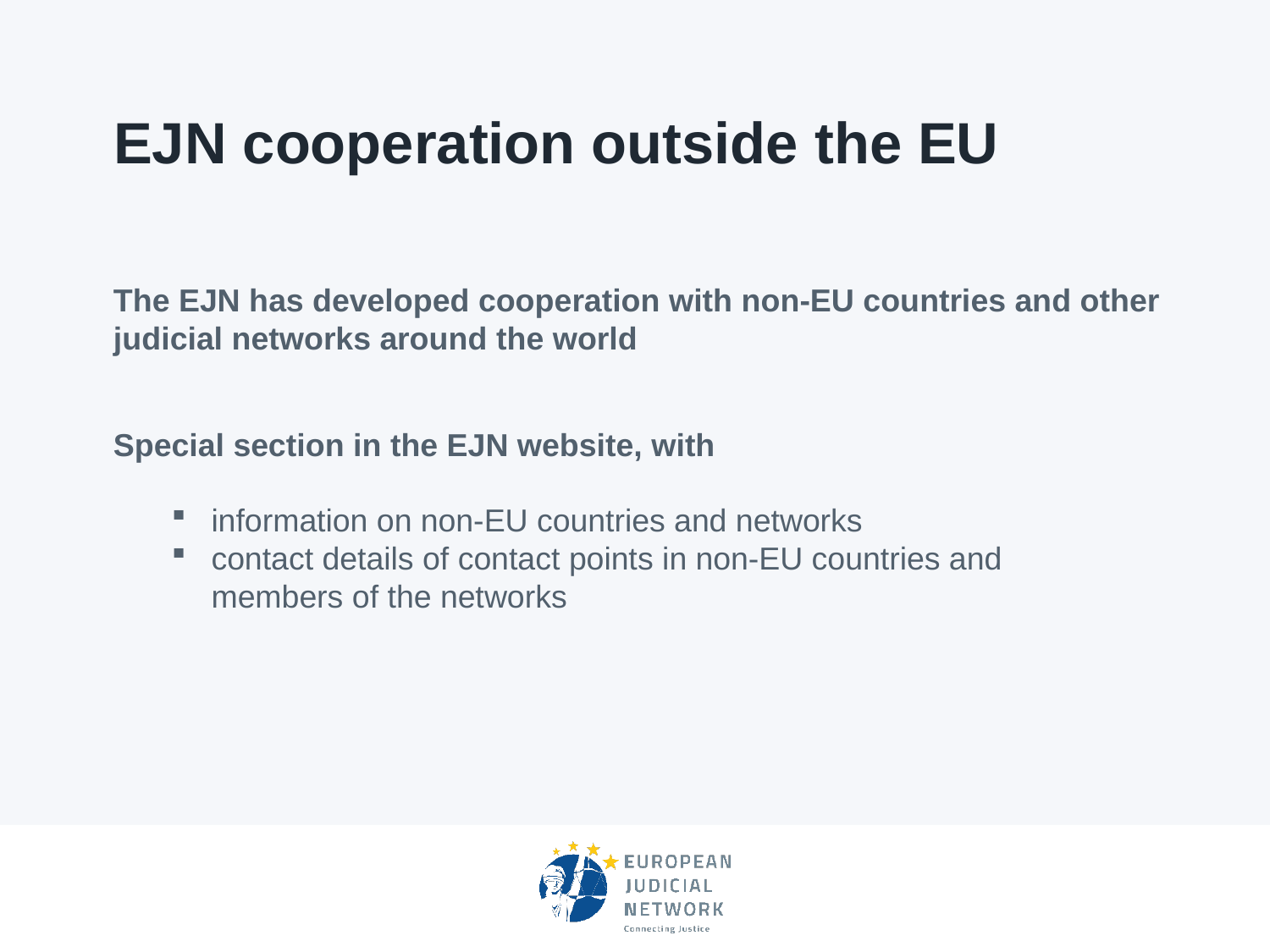

# EJN cooperation outside the EU
The EJN has developed cooperation with non-EU countries and other judicial networks around the world
Special section in the EJN website, with
information on non-EU countries and networks
contact details of contact points in non-EU countries and members of the networks